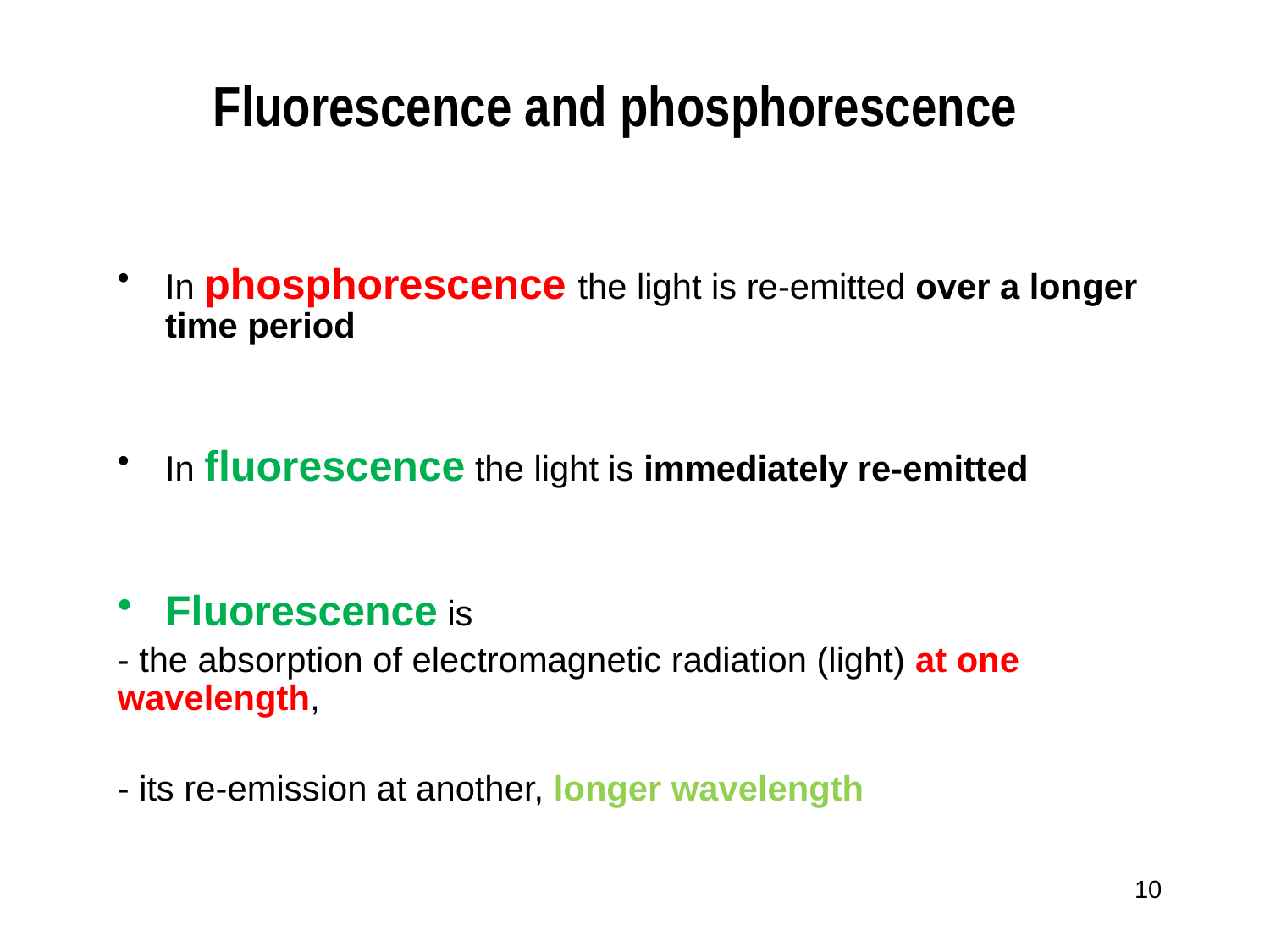

# Fluorescence and phosphorescence
In phosphorescence the light is re-emitted over a longer time period

In fluorescence the light is immediately re-emitted

Fluorescence is
- the absorption of electromagnetic radiation (light) at one wavelength,

- its re-emission at another, longer wavelength

10